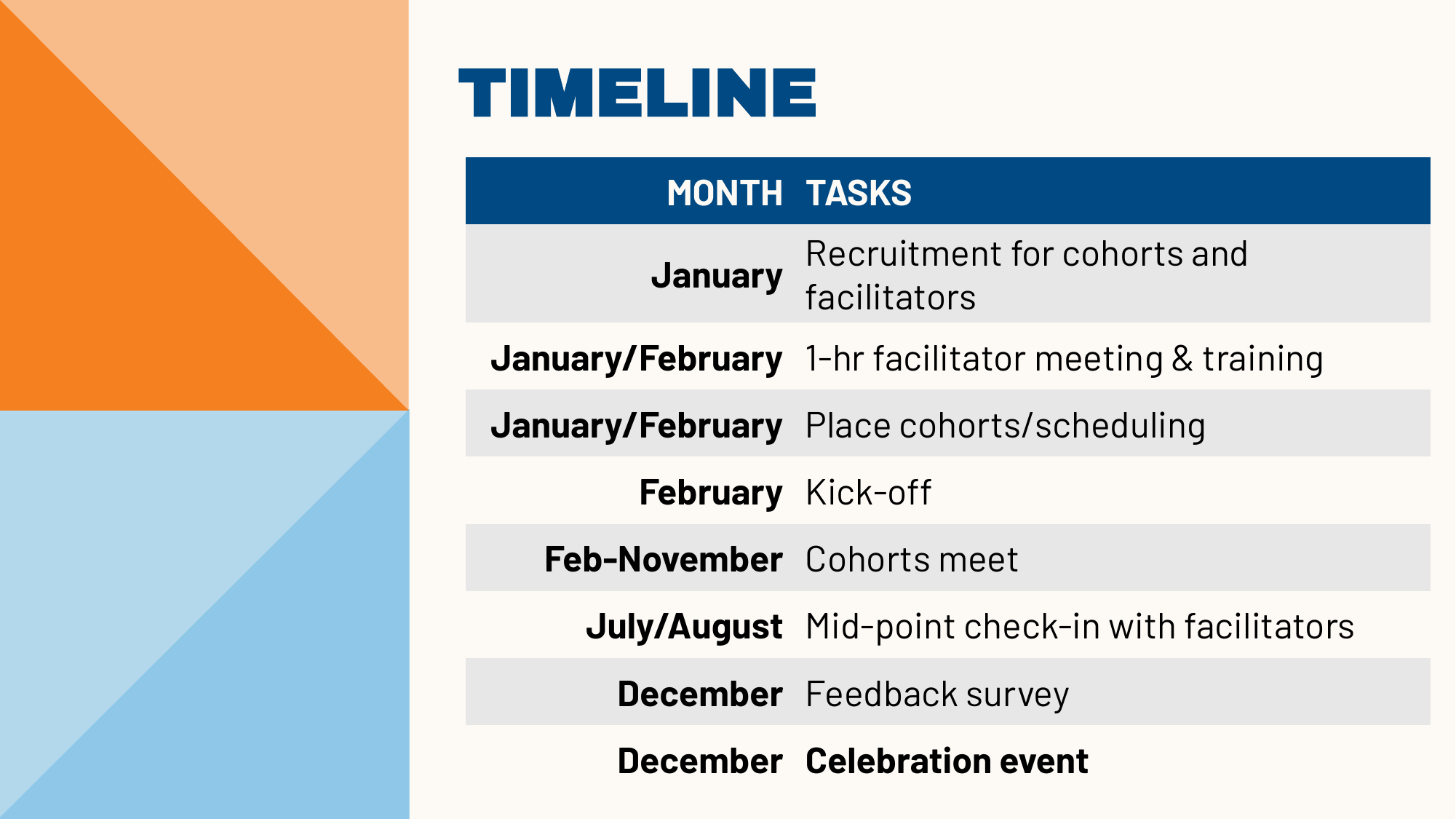

# Timeline
| MONTH | TASKS |
| --- | --- |
| January | Recruitment for cohorts and facilitators |
| January/February | 1-hr facilitator meeting & training |
| January/February | Place cohorts/scheduling |
| February | Kick-off |
| Feb-November | Cohorts meet |
| July/August | Mid-point check-in with facilitators |
| December | Feedback survey |
| December | Celebration event |